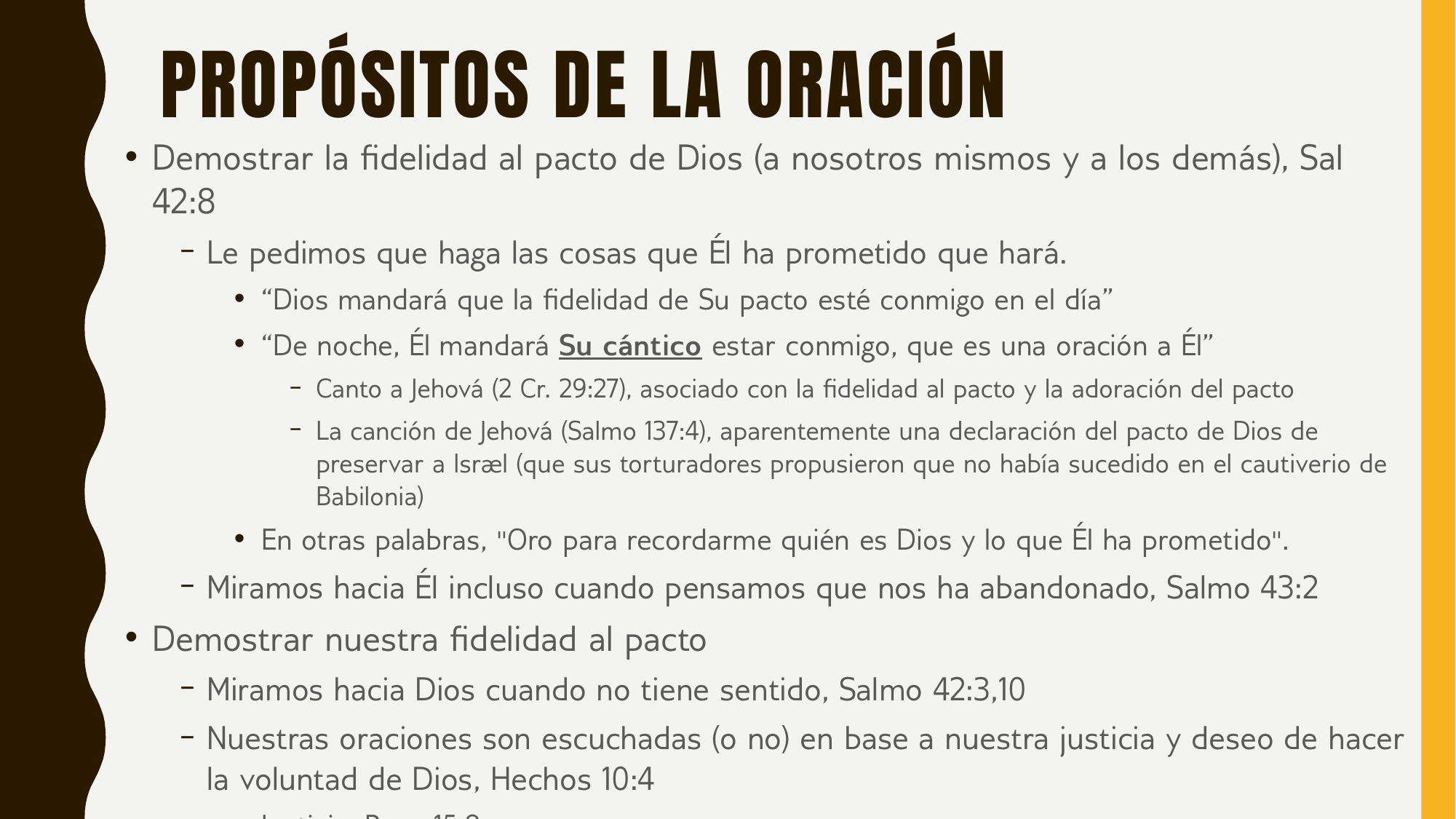

# Propósitos de la oración
Demostrar la fidelidad al pacto de Dios (a nosotros mismos y a los demás), Sal 42:8
Le pedimos que haga las cosas que Él ha prometido que hará.
“Dios mandará que la fidelidad de Su pacto esté conmigo en el día”
“De noche, Él mandará Su cántico estar conmigo, que es una oración a Él”
Canto a Jehová (2 Cr. 29:27), asociado con la fidelidad al pacto y la adoración del pacto
La canción de Jehová (Salmo 137:4), aparentemente una declaración del pacto de Dios de preservar a Israel (que sus torturadores propusieron que no había sucedido en el cautiverio de Babilonia)
En otras palabras, "Oro para recordarme quién es Dios y lo que Él ha prometido".
Miramos hacia Él incluso cuando pensamos que nos ha abandonado, Salmo 43:2
Demostrar nuestra fidelidad al pacto
Miramos hacia Dios cuando no tiene sentido, Salmo 42:3,10
Nuestras oraciones son escuchadas (o no) en base a nuestra justicia y deseo de hacer la voluntad de Dios, Hechos 10:4
Justicia, Prov. 15:8
Deseo de hacer la voluntad de Dios, Prov. 28:9